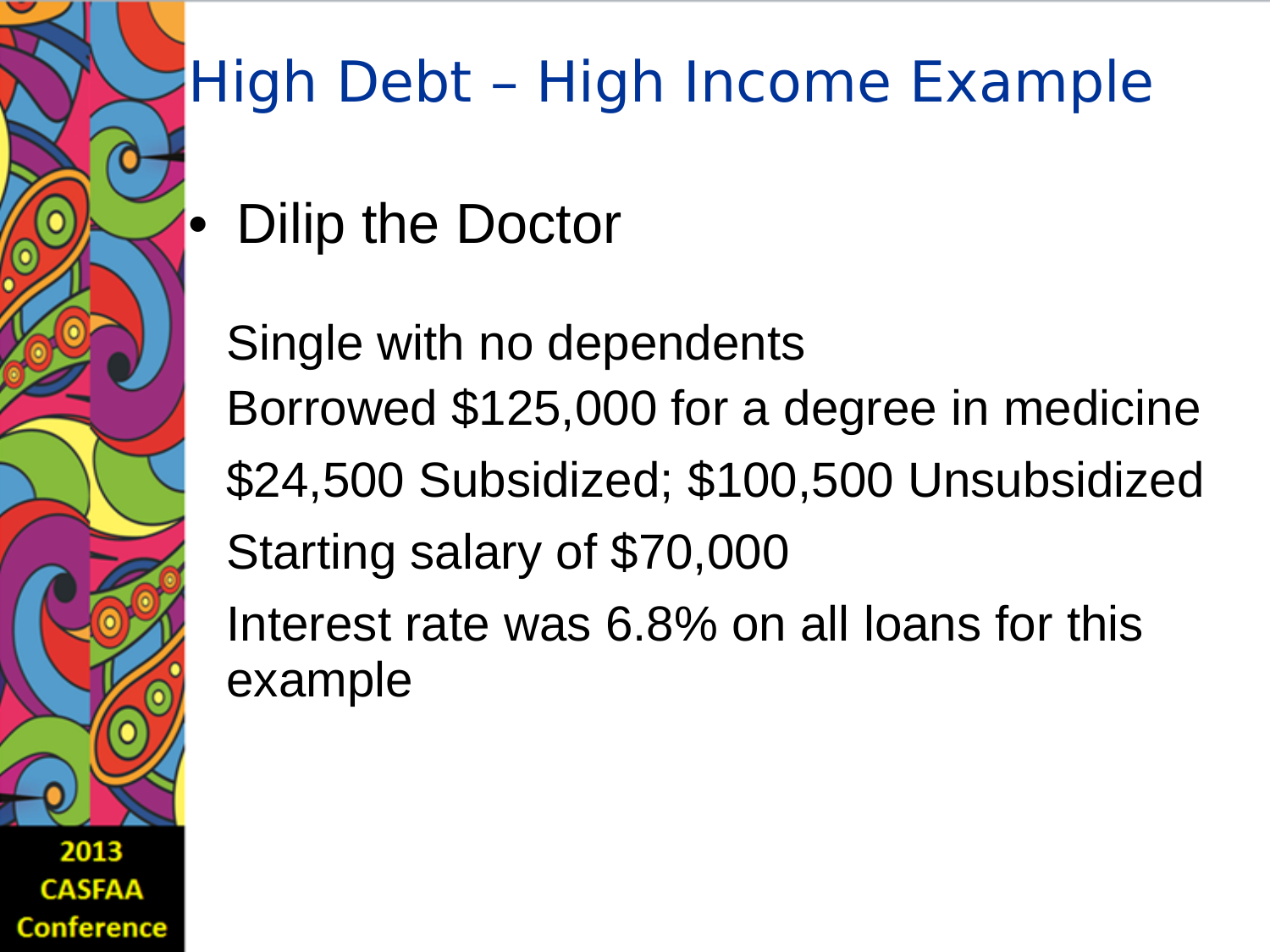

High Debt – High Income Example
•
Dilip the Doctor
Single with no dependents
Borrowed $125,000 for a degree in medicine
$24,500 Subsidized; $100,500 Unsubsidized
Starting salary of $70,000
Interest rate was 6.8% on all loans for this example